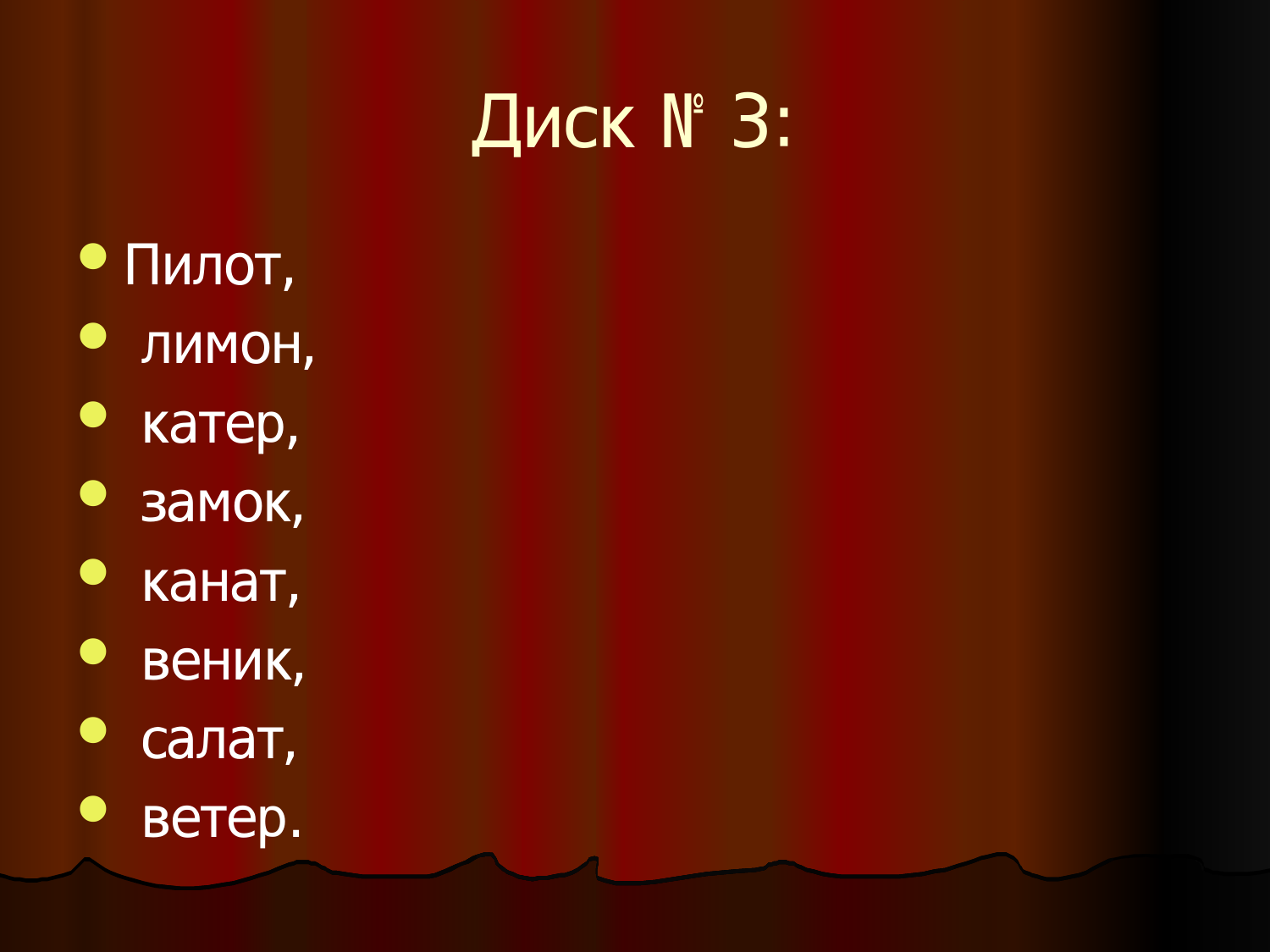

# Диск № 3:
Пилот,
 лимон,
 катер,
 замок,
 канат,
 веник,
 салат,
 ветер.